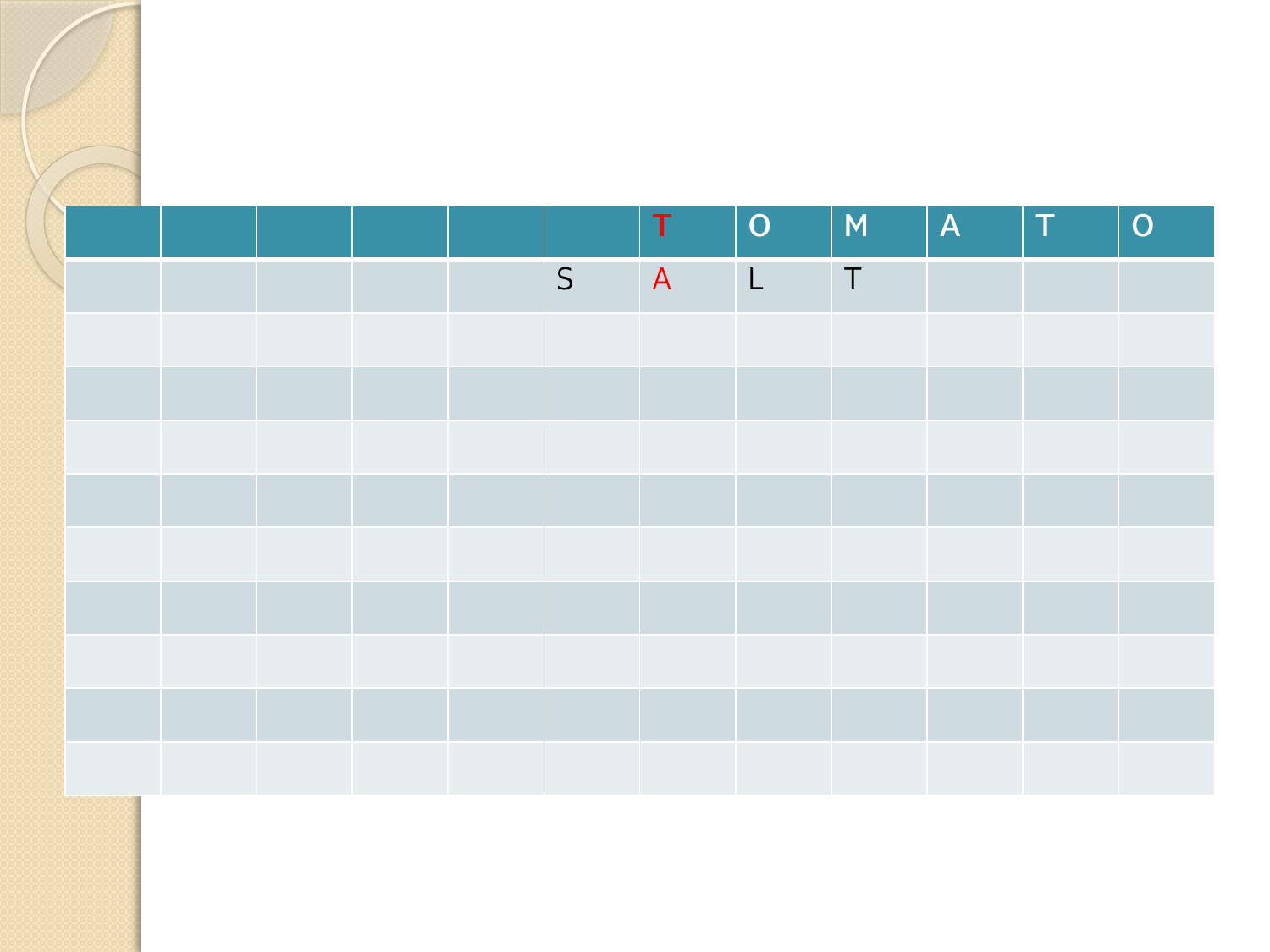

#

|  |  |  |  |  |  | T | O | M | A | T | O |
| --- | --- | --- | --- | --- | --- | --- | --- | --- | --- | --- | --- |
|  |  |  |  |  | S | A | L | T |  |  |  |
|  |  |  |  |  |  |  |  |  |  |  |  |
|  |  |  |  |  |  |  |  |  |  |  |  |
|  |  |  |  |  |  |  |  |  |  |  |  |
|  |  |  |  |  |  |  |  |  |  |  |  |
|  |  |  |  |  |  |  |  |  |  |  |  |
|  |  |  |  |  |  |  |  |  |  |  |  |
|  |  |  |  |  |  |  |  |  |  |  |  |
|  |  |  |  |  |  |  |  |  |  |  |  |
|  |  |  |  |  |  |  |  |  |  |  |  |